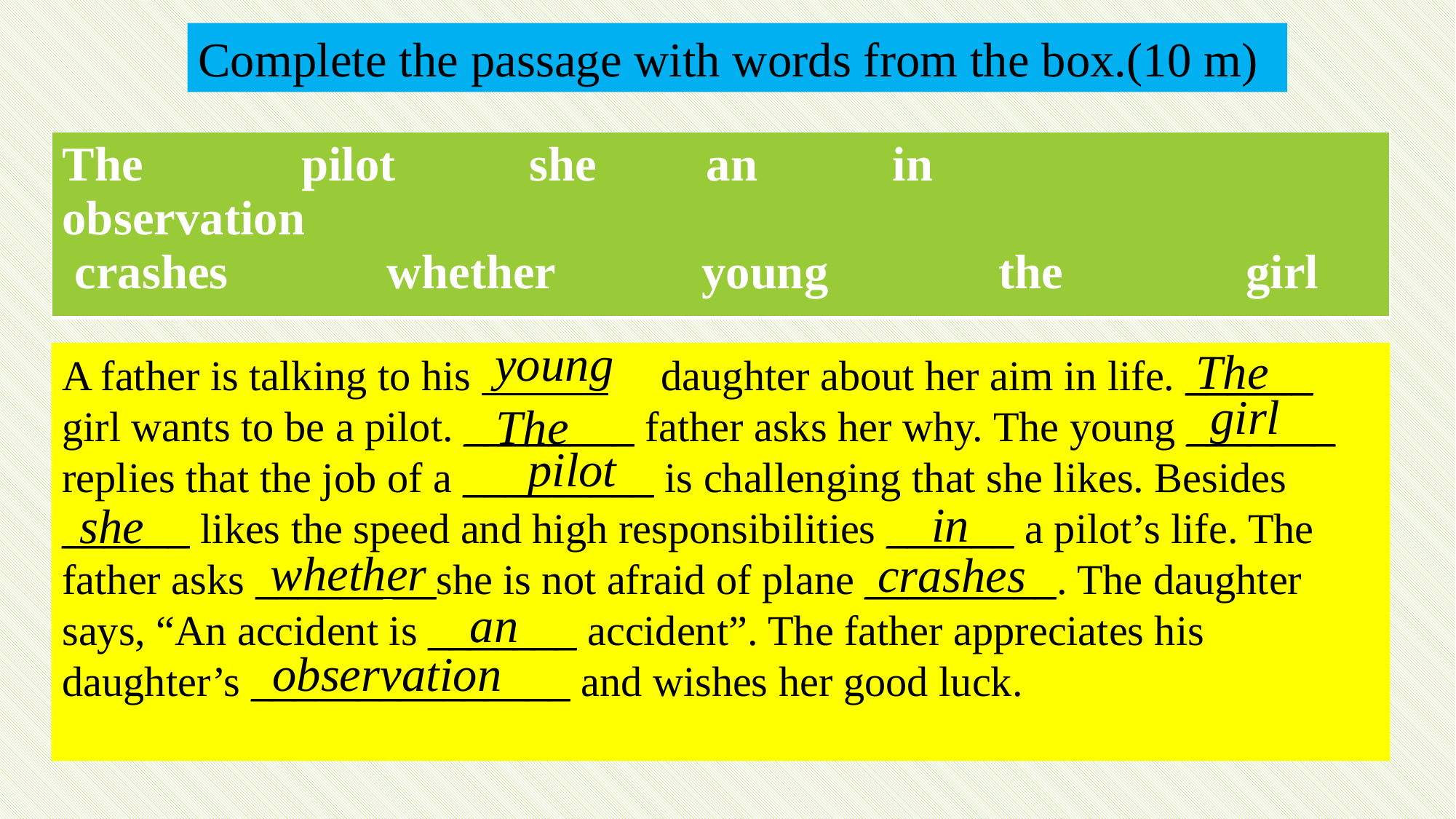

Complete the passage with words from the box.(10 m)
| The pilot she an in observation crashes whether young the girl |
| --- |
young
The
A father is talking to his                  daughter about her aim in life. ______     girl wants to be a pilot. ________ father asks her why. The young _______ replies that the job of a _________ is challenging that she likes. Besides ______ likes the speed and high responsibilities ______ a pilot’s life. The father asks ______ __she is not afraid of plane _________. The daughter says, “An accident is _______ accident”. The father appreciates his daughter’s _______________ and wishes her good luck.

girl
The
pilot
in
she
whether
crashes
an
observation